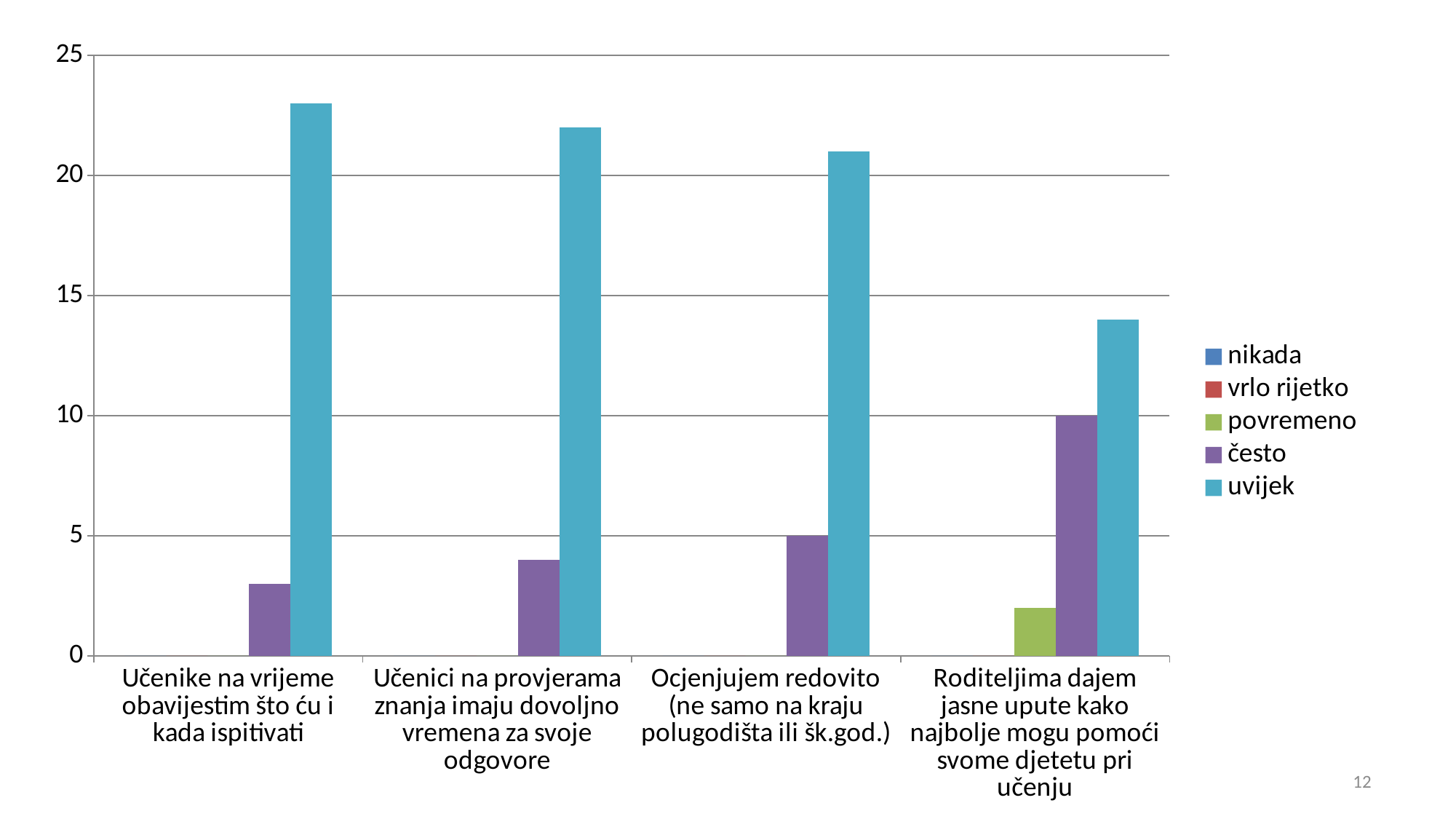

### Chart

| Category | nikada | vrlo rijetko | povremeno | često | uvijek |
|---|---|---|---|---|---|
| Učenike na vrijeme obavijestim što ću i kada ispitivati | 0.0 | 0.0 | 0.0 | 3.0 | 23.0 |
| Učenici na provjerama znanja imaju dovoljno vremena za svoje odgovore | 0.0 | 0.0 | 0.0 | 4.0 | 22.0 |
| Ocjenjujem redovito (ne samo na kraju polugodišta ili šk.god.) | 0.0 | 0.0 | 0.0 | 5.0 | 21.0 |
| Roditeljima dajem jasne upute kako najbolje mogu pomoći svome djetetu pri učenju | 0.0 | 0.0 | 2.0 | 10.0 | 14.0 |
12